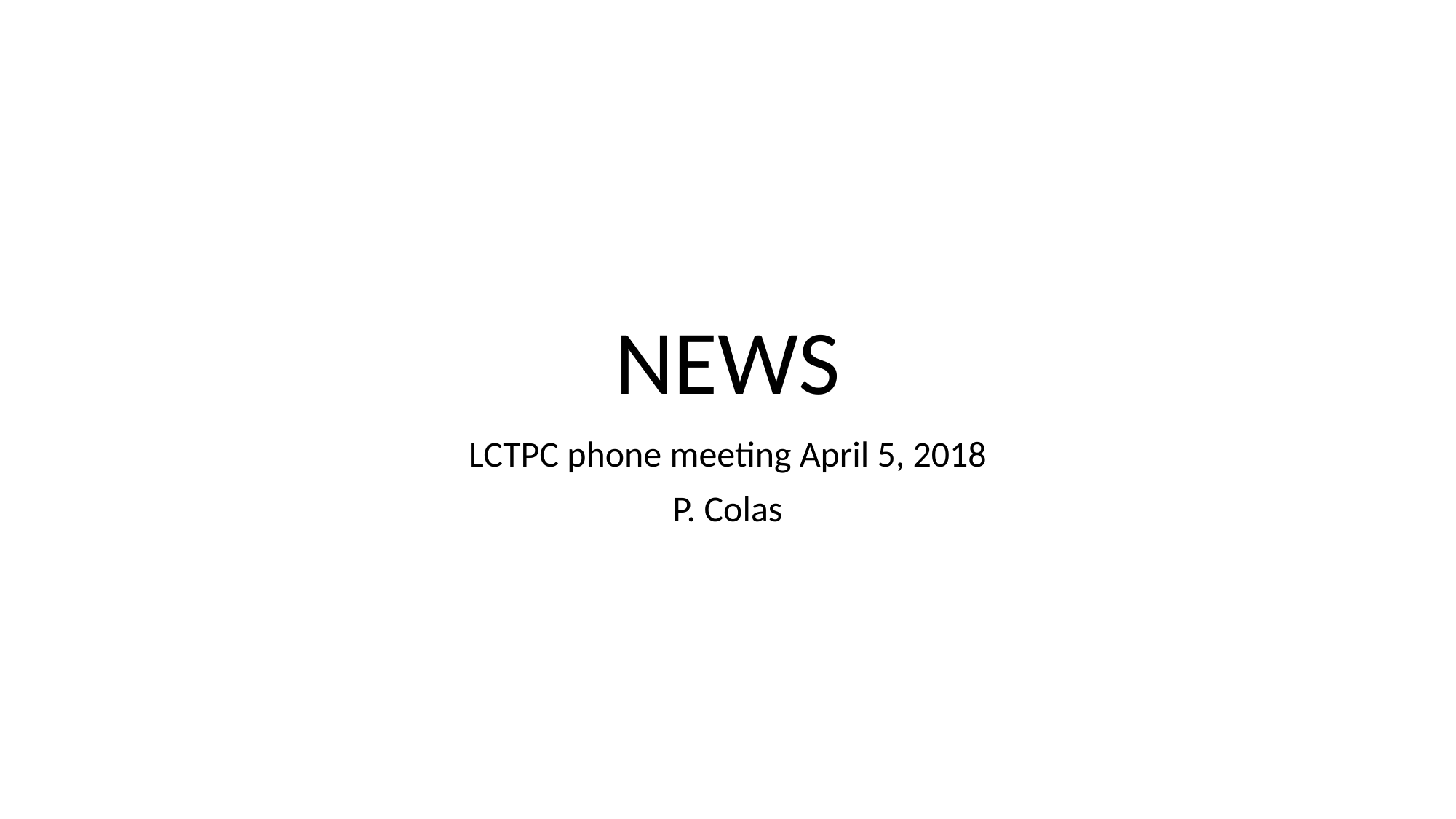

# NEWS
LCTPC phone meeting April 5, 2018
P. Colas